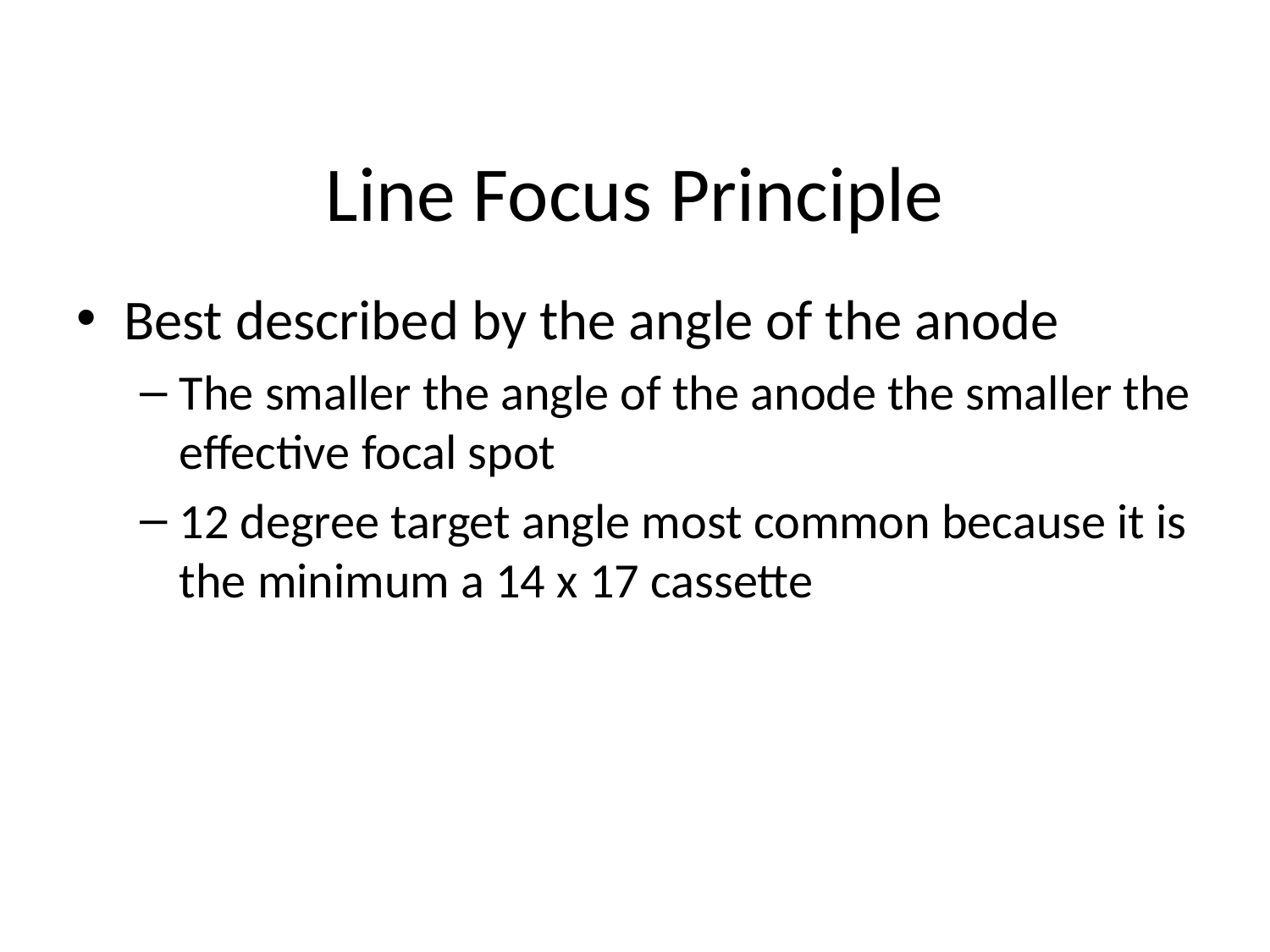

# Line Focus Principle
Best described by the angle of the anode
The smaller the angle of the anode the smaller the effective focal spot
12 degree target angle most common because it is the minimum a 14 x 17 cassette